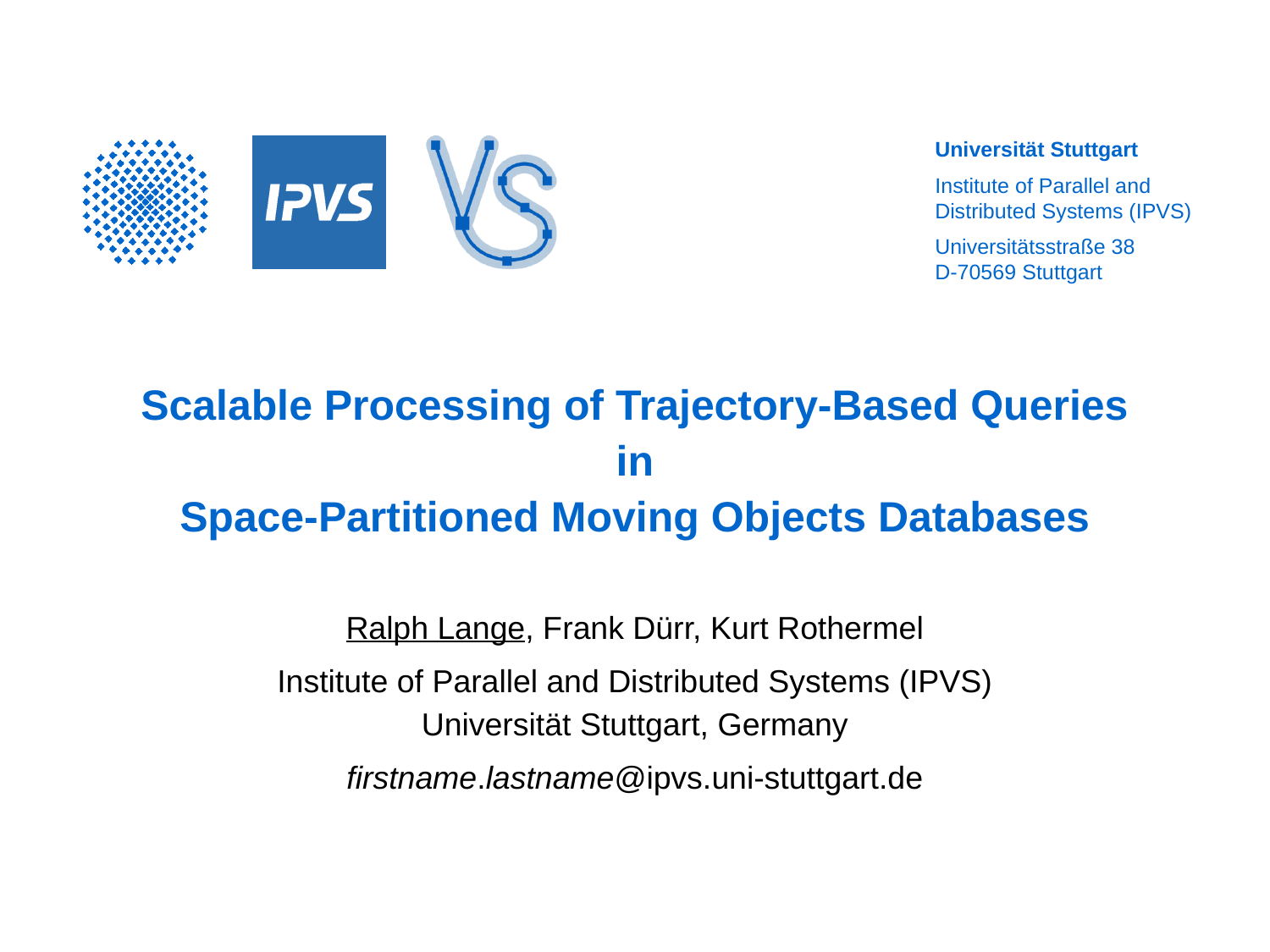

# Scalable Processing of Trajectory-Based Queries in Space-Partitioned Moving Objects Databases
Ralph Lange, Frank Dürr, Kurt Rothermel
Institute of Parallel and Distributed Systems (IPVS)
Universität Stuttgart, Germany
firstname.lastname@ipvs.uni-stuttgart.de